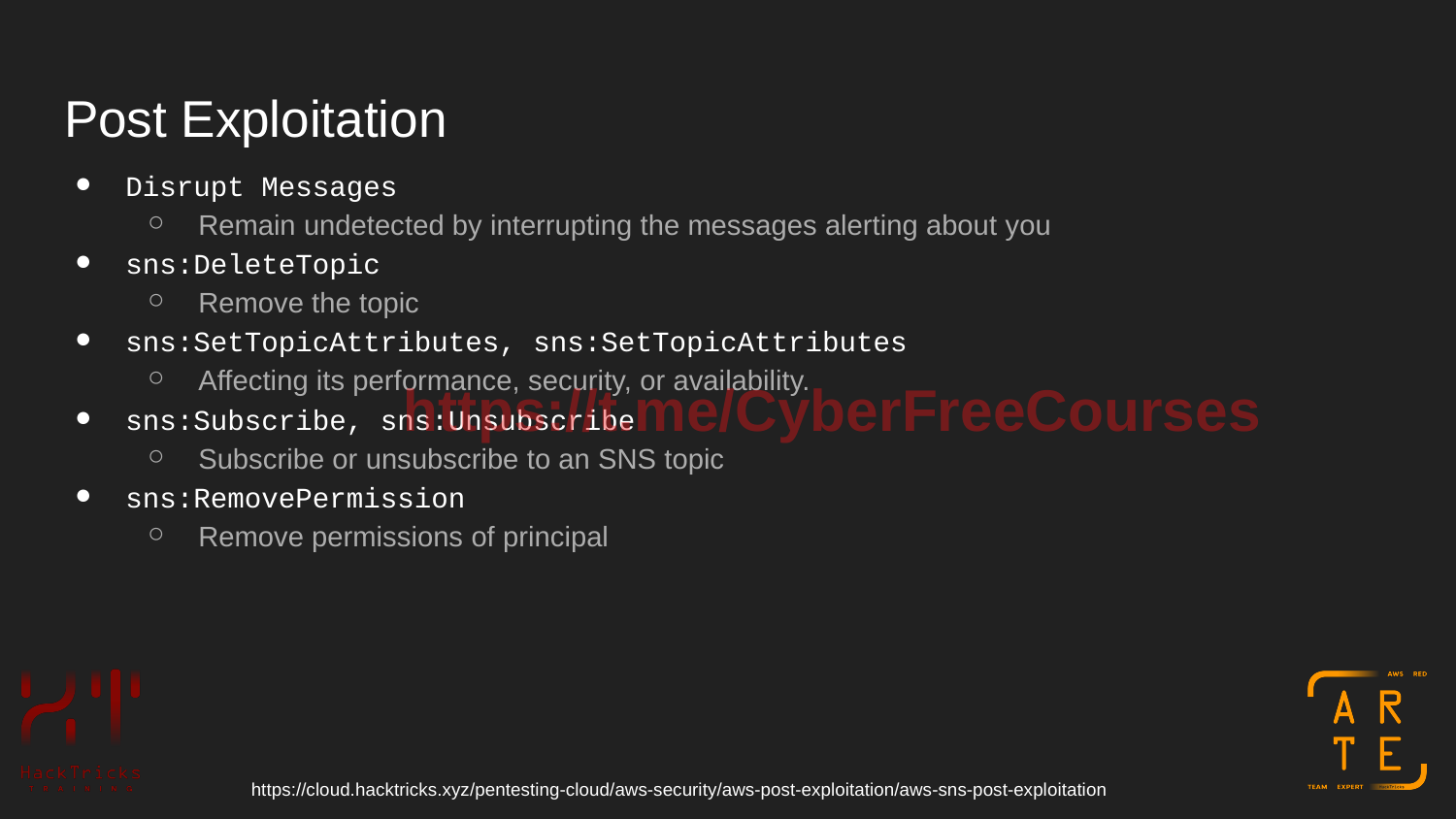

# Post Exploitation
Disrupt Messages
Remain undetected by interrupting the messages alerting about you
sns:DeleteTopic
Remove the topic
sns:SetTopicAttributes, sns:SetTopicAttributes
Affecting its performance, security, or availability.
sns:Subscribe, sns:Unsubscribe
Subscribe or unsubscribe to an SNS topic
sns:RemovePermission
Remove permissions of principal

https://t.me/CyberFreeCourses
https://cloud.hacktricks.xyz/pentesting-cloud/aws-security/aws-post-exploitation/aws-sns-post-exploitation